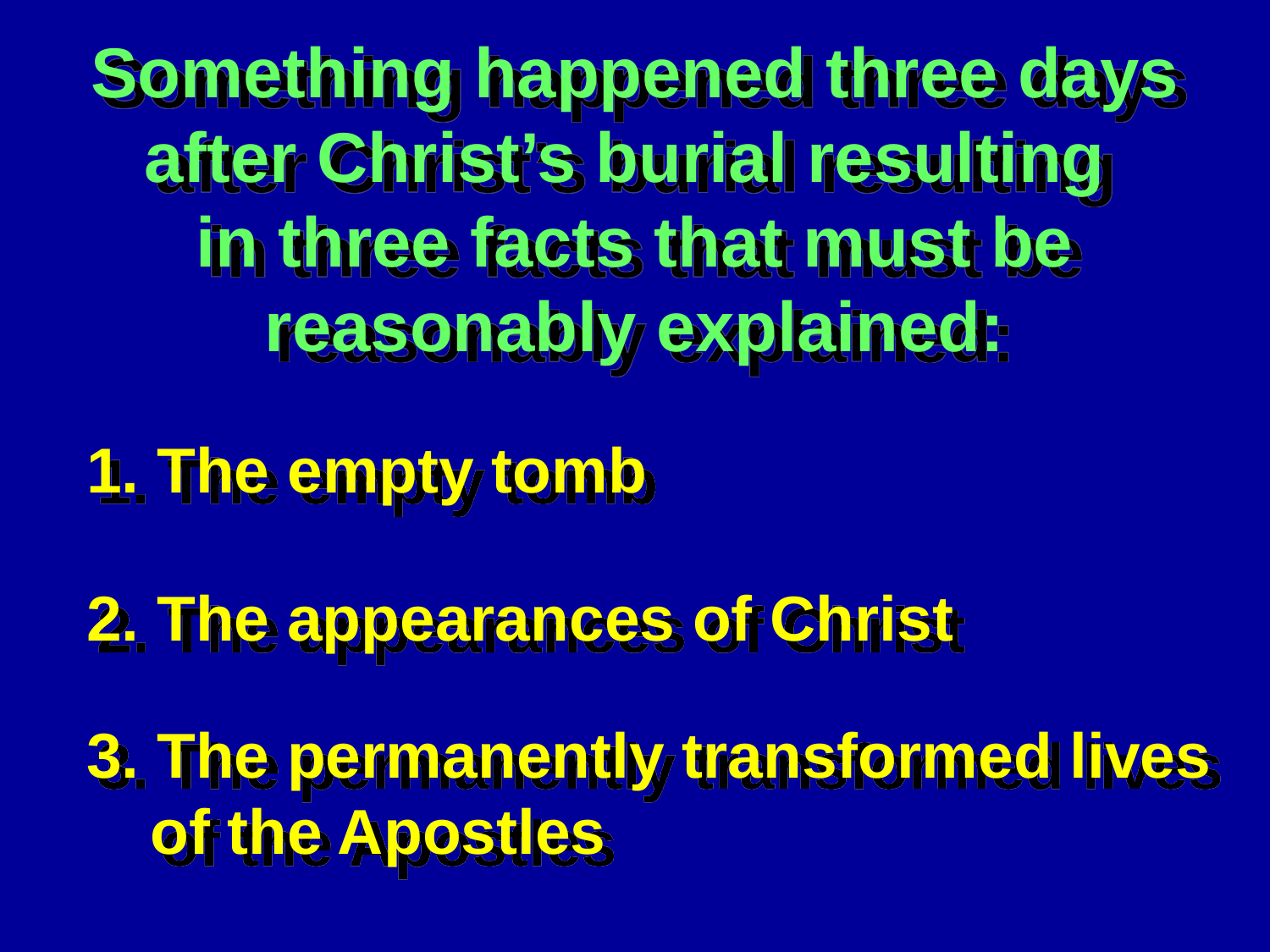

Something happened three days after Christ’s burial resulting
in three facts that must be reasonably explained:
1. The empty tomb
2. The appearances of Christ
3. The permanently transformed lives of the Apostles